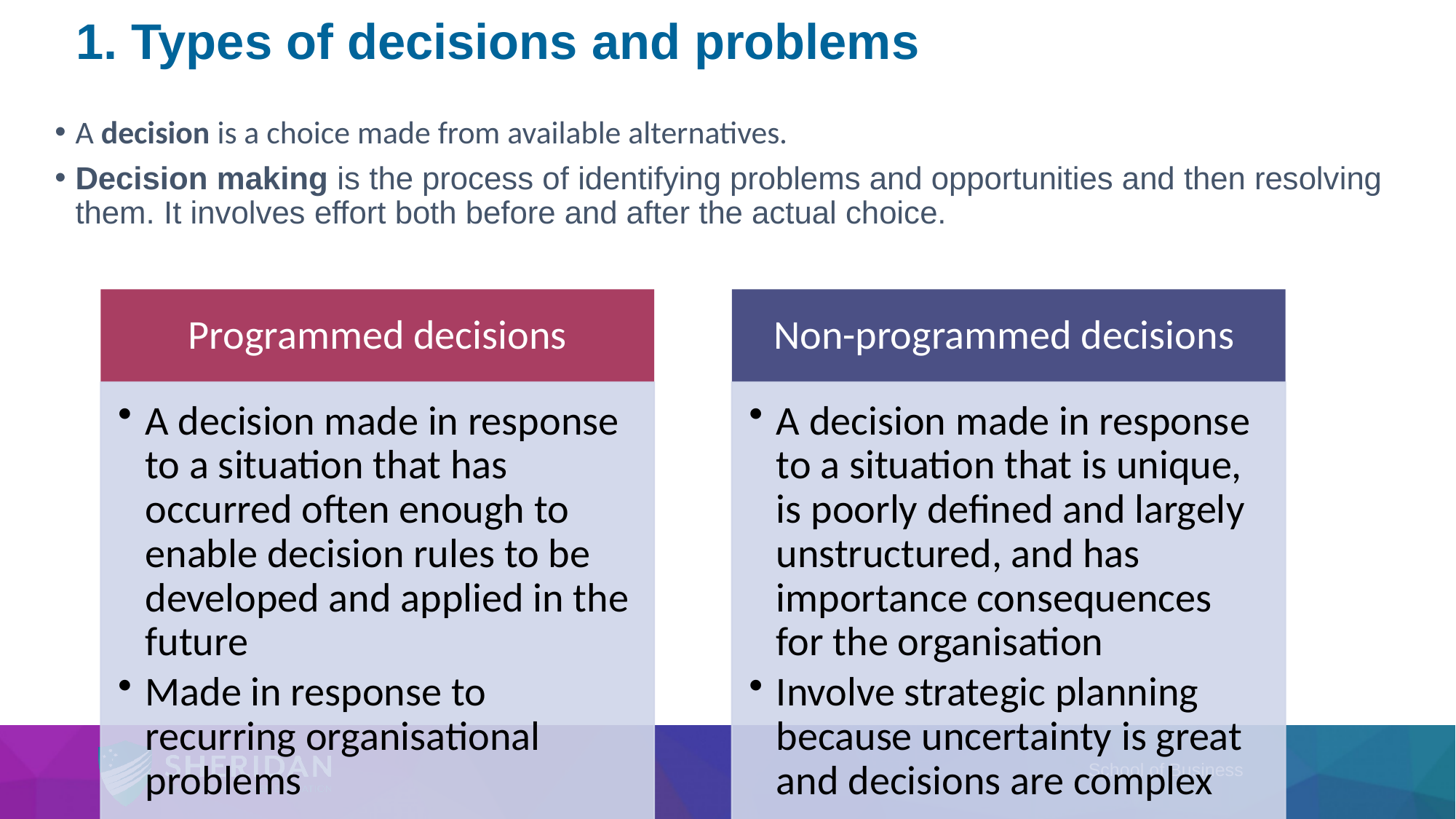

# 1. Types of decisions and problems
A decision is a choice made from available alternatives.
Decision making is the process of identifying problems and opportunities and then resolving them. It involves effort both before and after the actual choice.
Programmed decisions
A decision made in response to a situation that has occurred often enough to enable decision rules to be developed and applied in the future
Made in response to recurring organisational problems
Non-programmed decisions
A decision made in response to a situation that is unique, is poorly defined and largely unstructured, and has importance consequences for the organisation
Involve strategic planning because uncertainty is great and decisions are complex